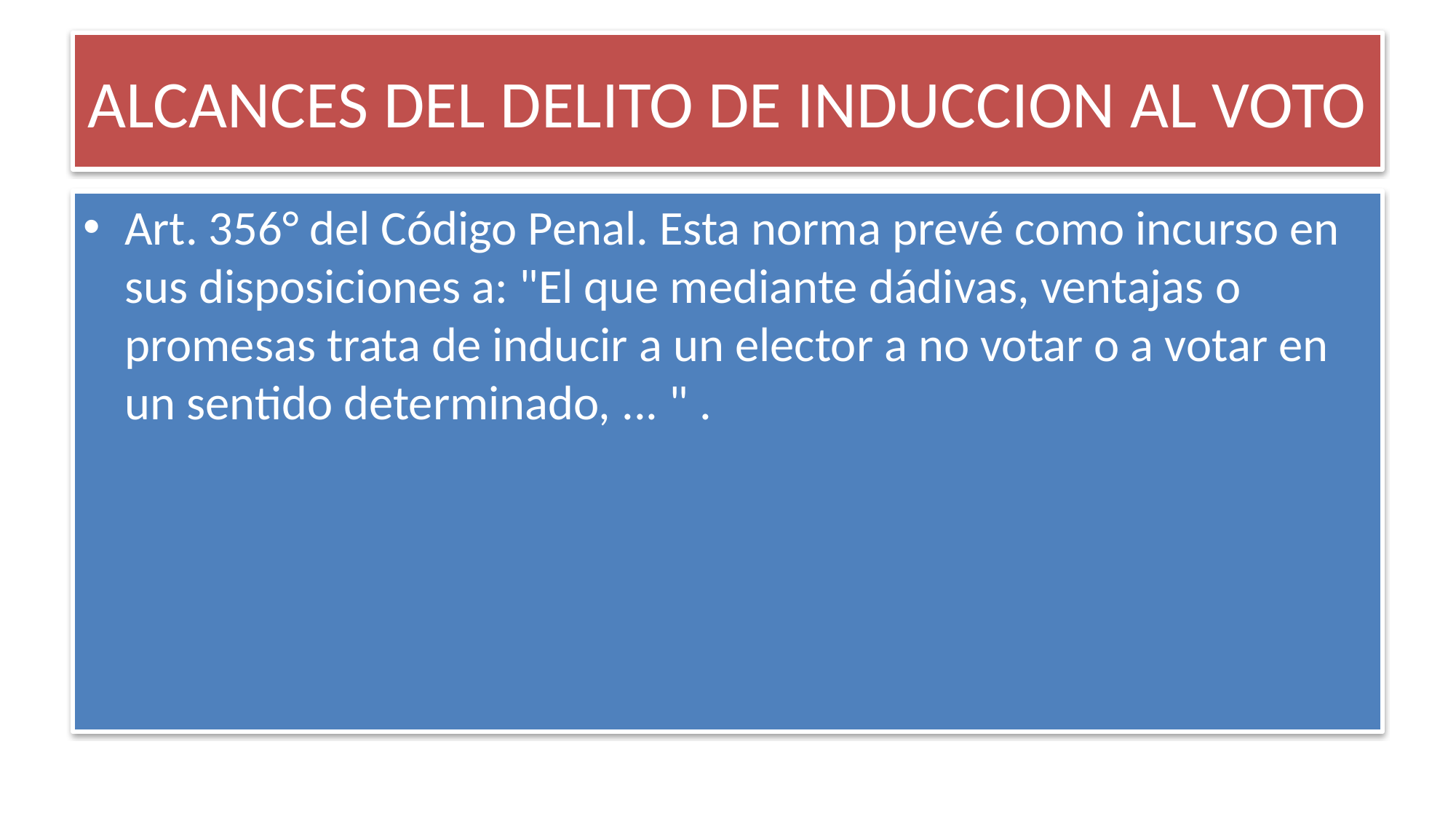

# ALCANCES DEL DELITO DE INDUCCION AL VOTO
Art. 356° del Código Penal. Esta norma prevé como incurso en sus disposiciones a: "El que mediante dádivas, ventajas o promesas trata de inducir a un elector a no votar o a votar en un sentido determinado, ... " .